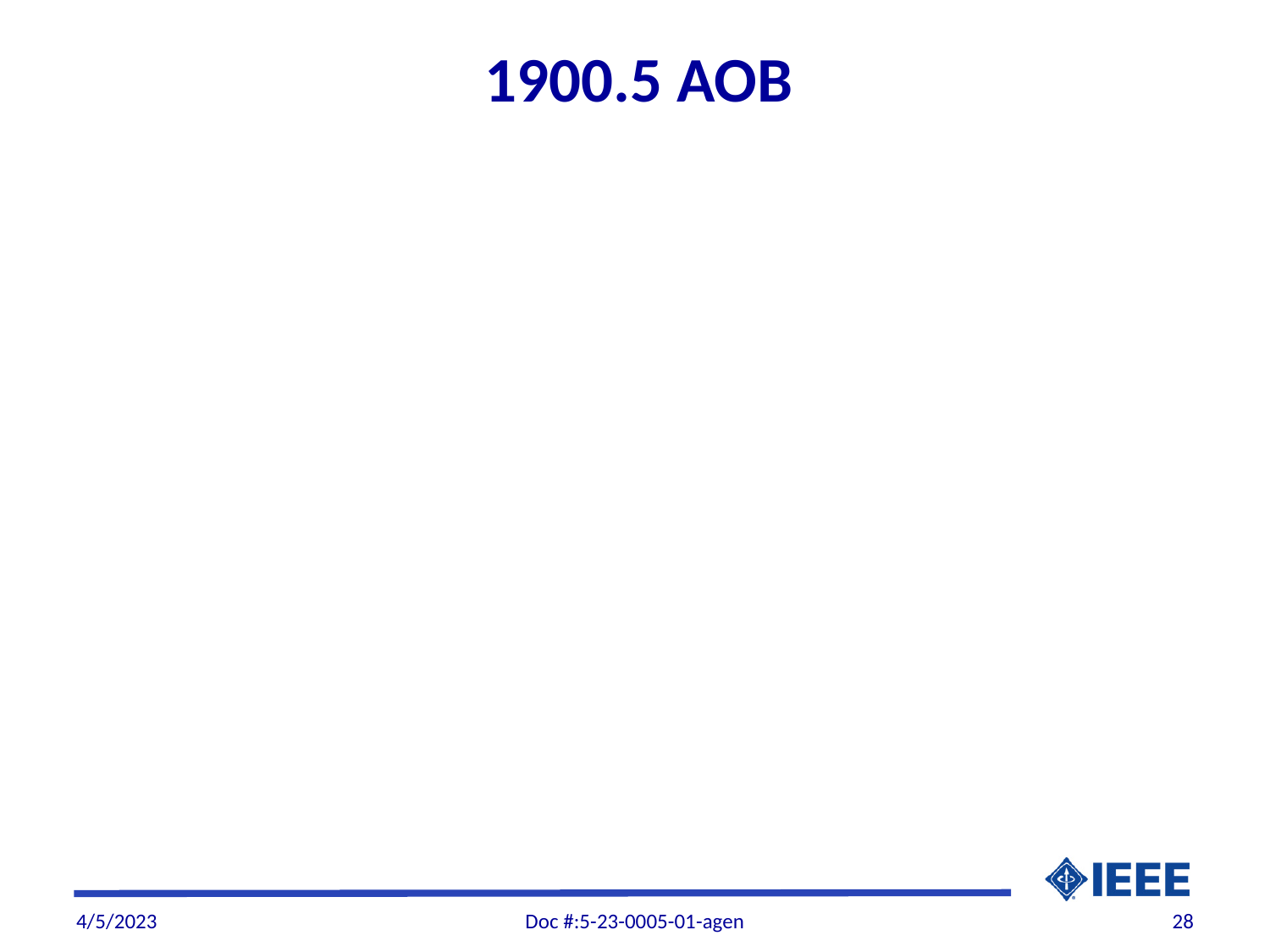

# 1900.5 AOB

4/5/2023
Doc #:5-23-0005-01-agen
28